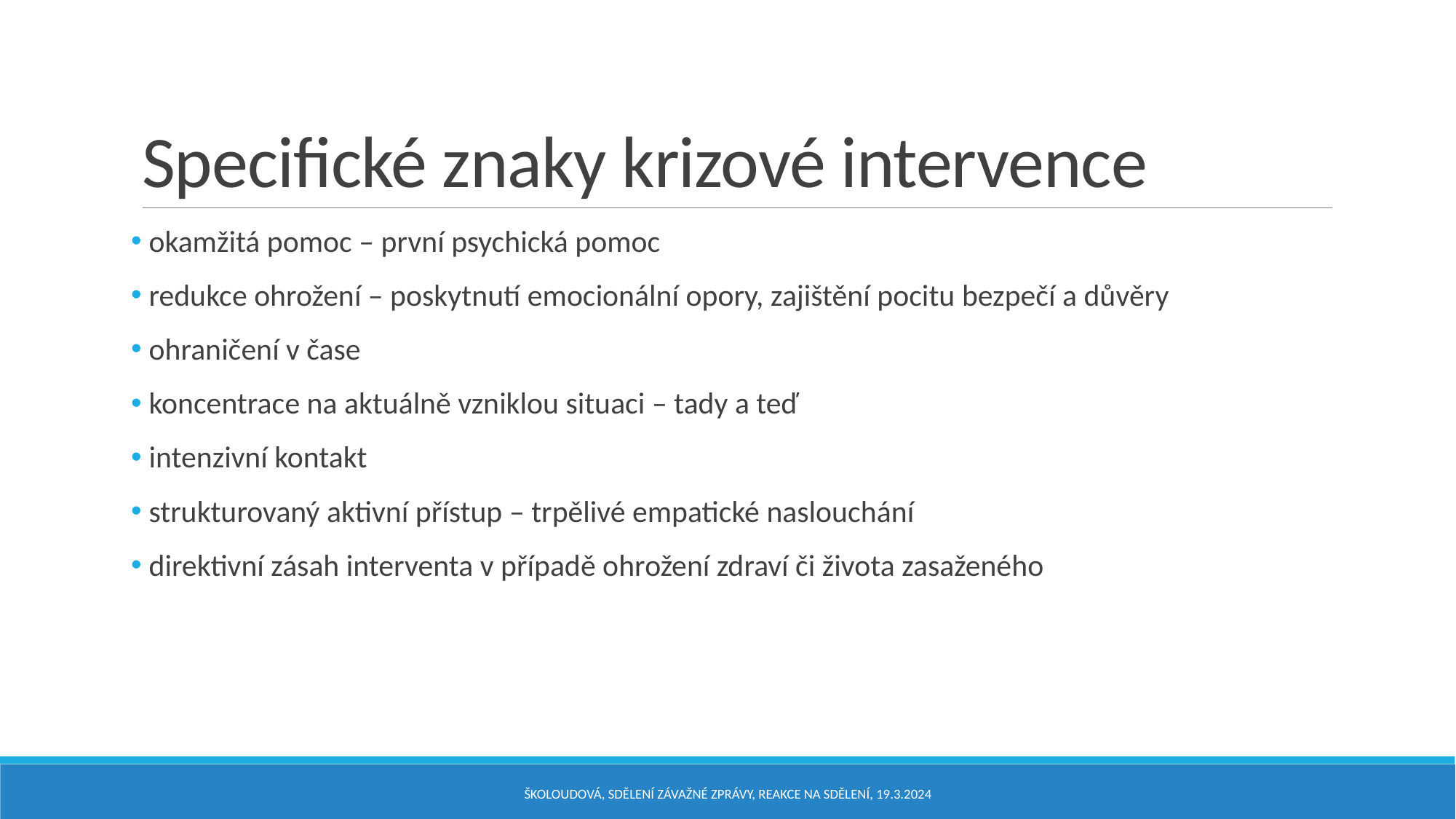

# Specifické znaky krizové intervence
 okamžitá pomoc – první psychická pomoc
 redukce ohrožení – poskytnutí emocionální opory, zajištění pocitu bezpečí a důvěry
 ohraničení v čase
 koncentrace na aktuálně vzniklou situaci – tady a teď
 intenzivní kontakt
 strukturovaný aktivní přístup – trpělivé empatické naslouchání
 direktivní zásah interventa v případě ohrožení zdraví či života zasaženého
Školoudová, sdělení závažné zprávy, reakce na sdělení, 19.3.2024